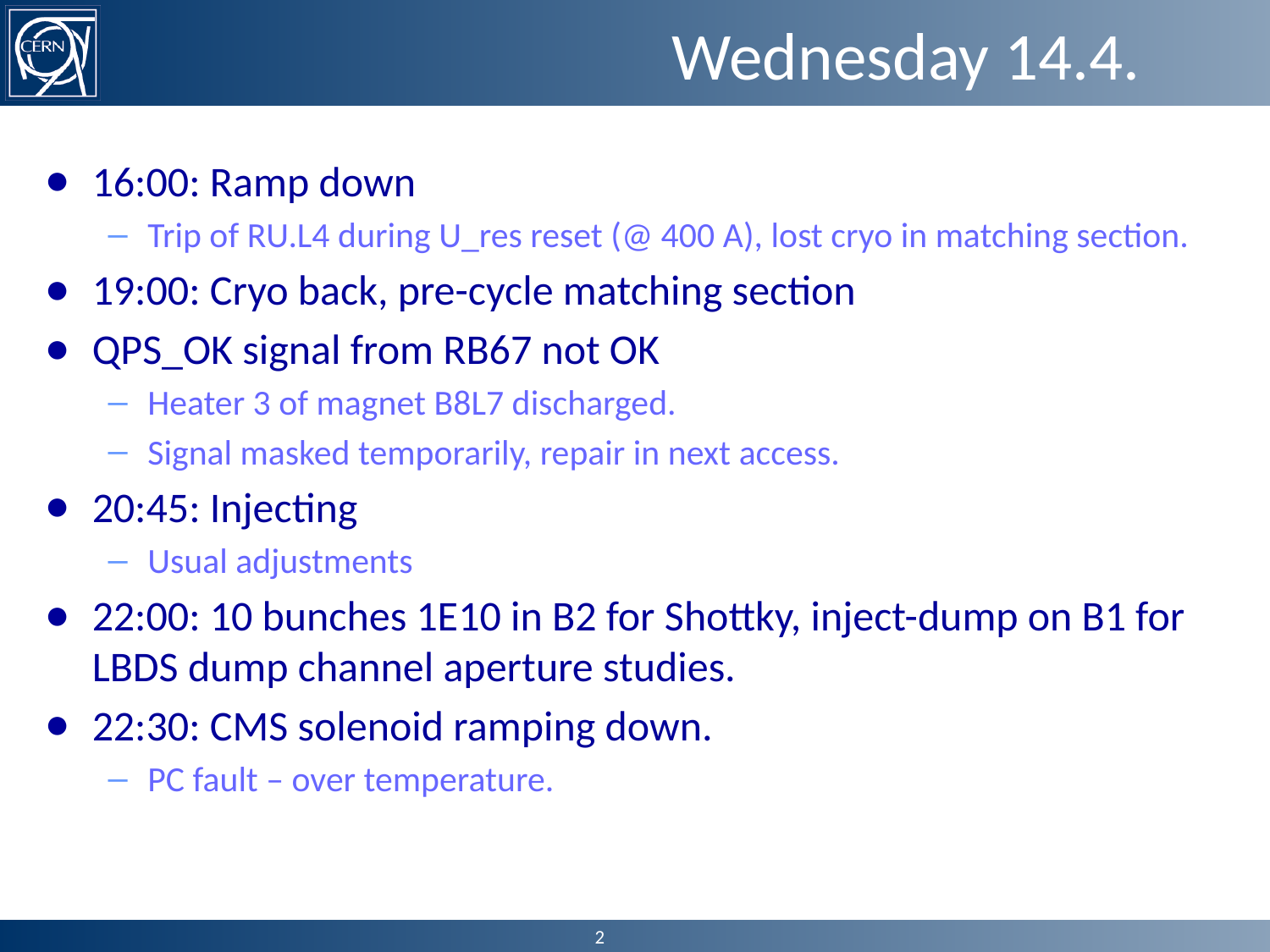

# Wednesday 14.4.
16:00: Ramp down
Trip of RU.L4 during U_res reset (@ 400 A), lost cryo in matching section.
19:00: Cryo back, pre-cycle matching section
QPS_OK signal from RB67 not OK
Heater 3 of magnet B8L7 discharged.
Signal masked temporarily, repair in next access.
20:45: Injecting
Usual adjustments
22:00: 10 bunches 1E10 in B2 for Shottky, inject-dump on B1 for LBDS dump channel aperture studies.
22:30: CMS solenoid ramping down.
PC fault – over temperature.
2